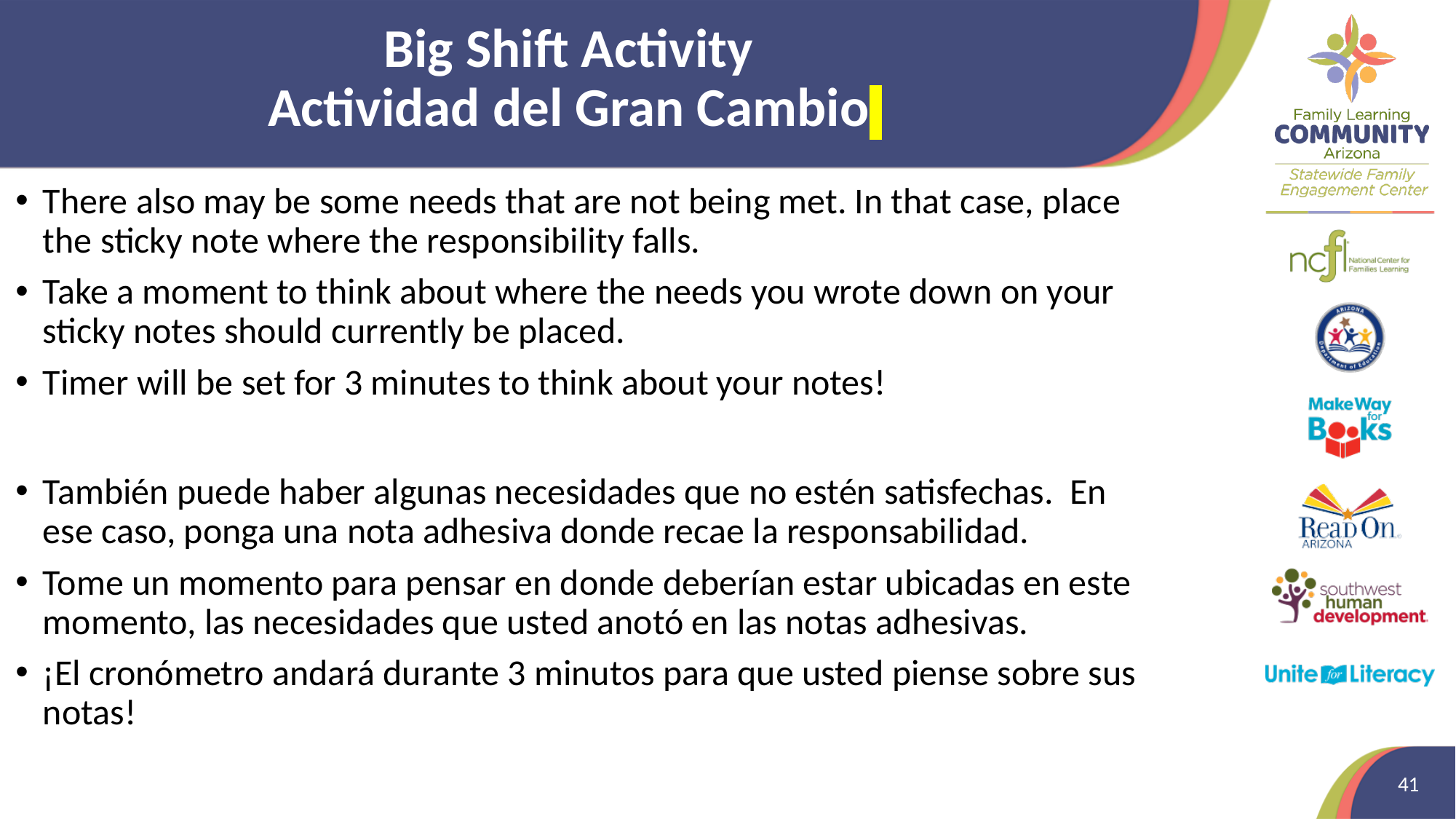

# Big Shift Activity Actividad del Gran Cambio
There also may be some needs that are not being met. In that case, place the sticky note where the responsibility falls.
Take a moment to think about where the needs you wrote down on your sticky notes should currently be placed.
Timer will be set for 3 minutes to think about your notes!

También puede haber algunas necesidades que no estén satisfechas.  En ese caso, ponga una nota adhesiva donde recae la responsabilidad.
Tome un momento para pensar en donde deberían estar ubicadas en este momento, las necesidades que usted anotó en las notas adhesivas.
¡El cronómetro andará durante 3 minutos para que usted piense sobre sus notas!

41